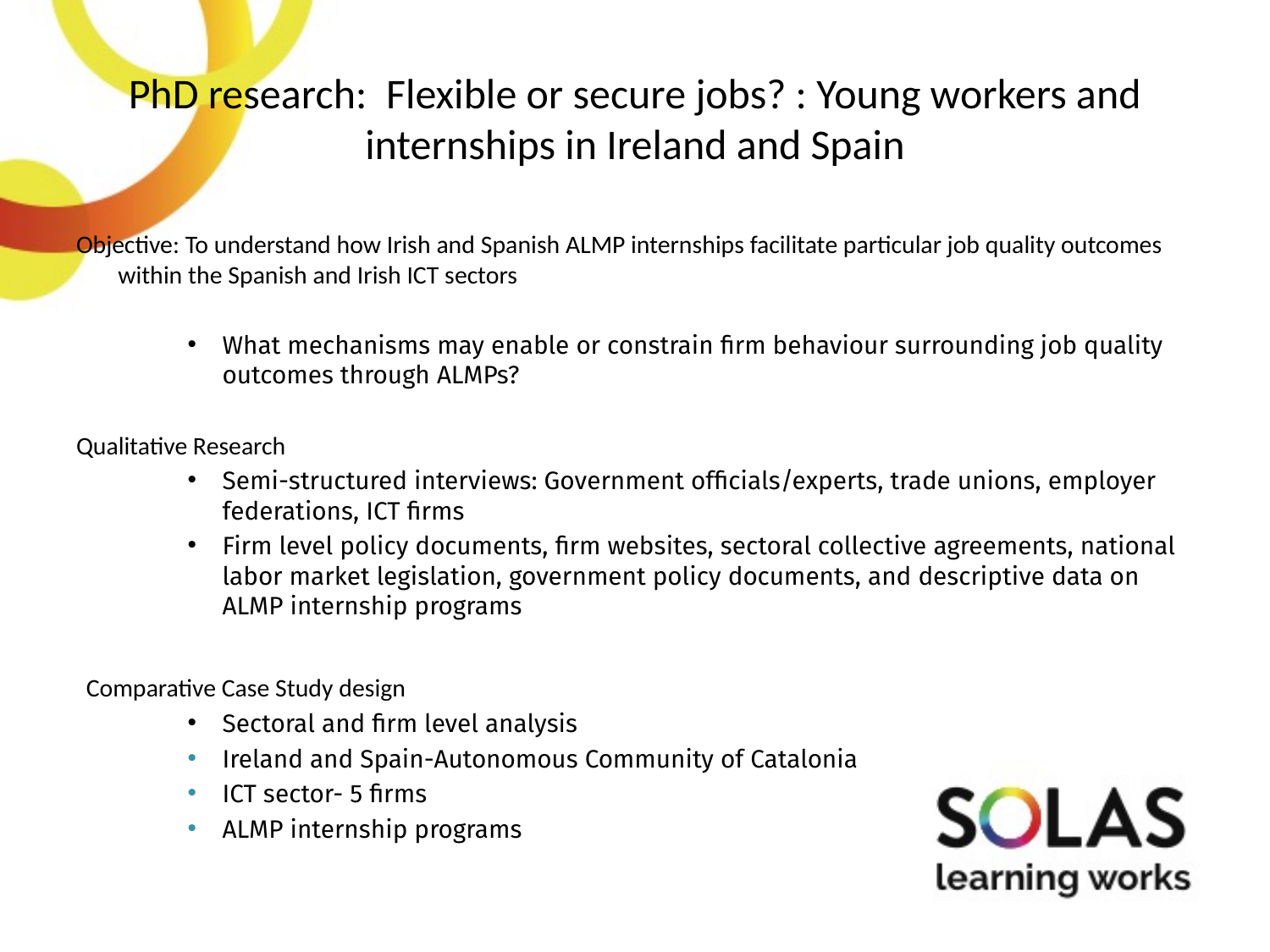

# PhD research:  Flexible or secure jobs? : Young workers and internships in Ireland and Spain
Objective: To understand how Irish and Spanish ALMP internships facilitate particular job quality outcomes within the Spanish and Irish ICT sectors

What mechanisms may enable or constrain firm behaviour surrounding job quality outcomes through ALMPs?

Qualitative Research
Semi-structured interviews: Government officials/experts, trade unions, employer federations, ICT firms
Firm level policy documents, firm websites, sectoral collective agreements, national labor market legislation, government policy documents, and descriptive data on ALMP internship programs

Comparative Case Study design
Sectoral and firm level analysis
Ireland and Spain-Autonomous Community of Catalonia
ICT sector- 5 firms
ALMP internship programs